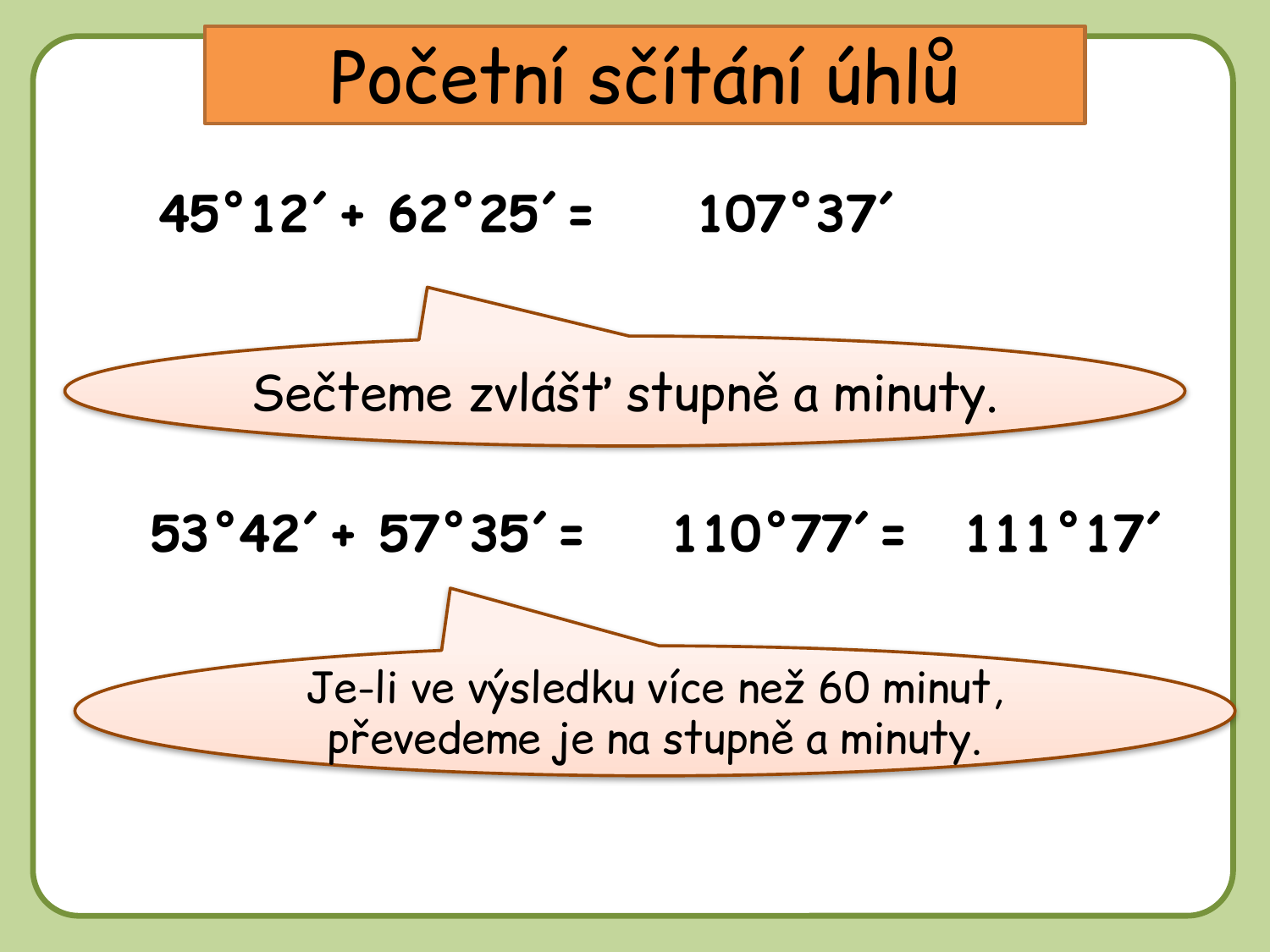

Početní sčítání úhlů
DD
45°12´+ 62°25´=
107°37´
Sečteme zvlášť stupně a minuty.
53°42´+ 57°35´=
110°77´=
111°17´
Je-li ve výsledku více než 60 minut, převedeme je na stupně a minuty.